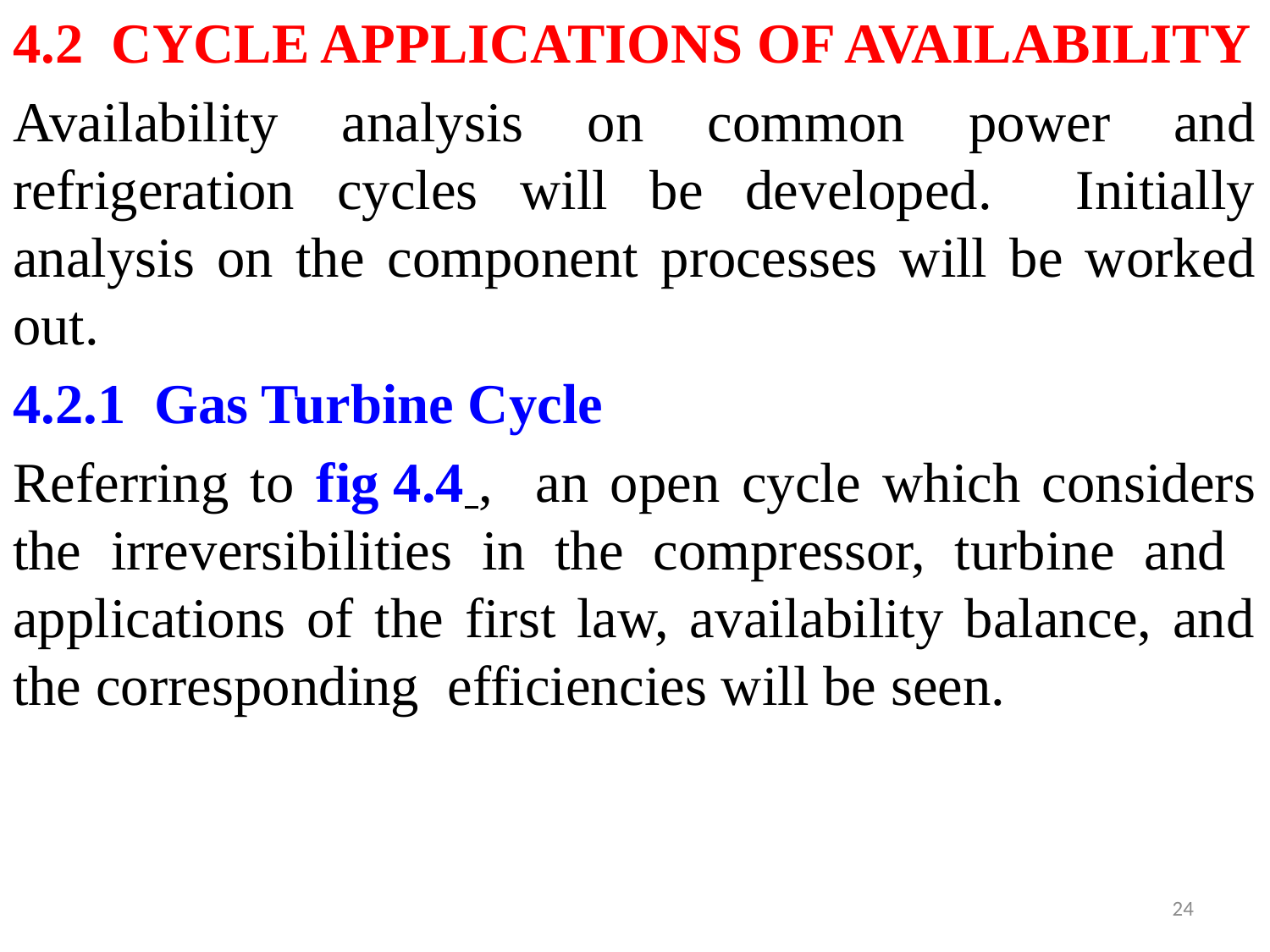

4.2  CYCLE APPLICATIONS OF AVAILABILITY
Availability analysis on common power and refrigeration cycles will be developed.  Initially analysis on the component processes will be worked out.
4.2.1  Gas Turbine Cycle
Referring to fig 4.4 ,  an open cycle which considers the irreversibilities in the compressor, turbine and  applications of the first law, availability balance, and the corresponding  efficiencies will be seen.
24